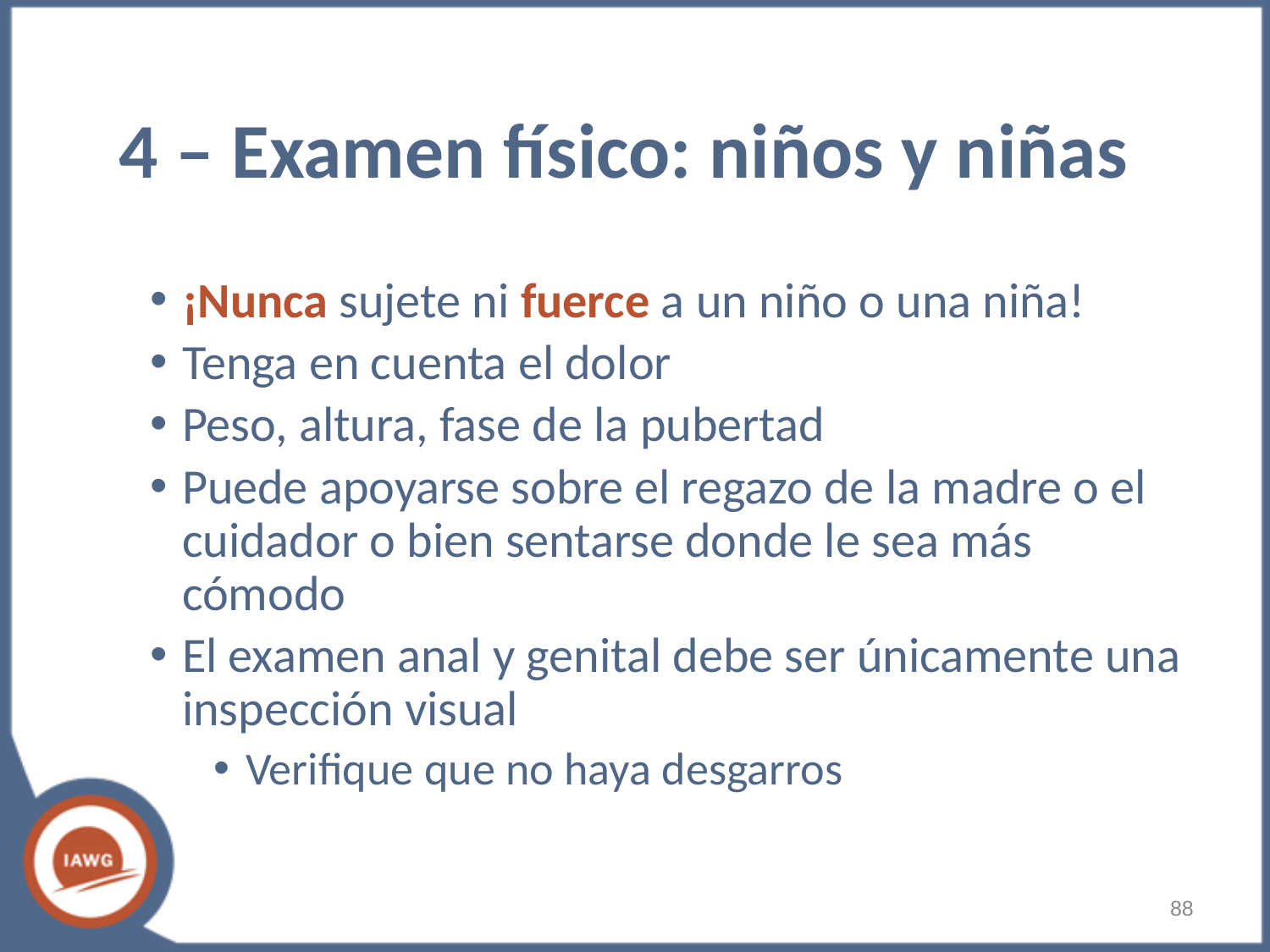

# 4 – Examen físico: niños y niñas
¡Nunca sujete ni fuerce a un niño o una niña!
Tenga en cuenta el dolor
Peso, altura, fase de la pubertad
Puede apoyarse sobre el regazo de la madre o el cuidador o bien sentarse donde le sea más cómodo
El examen anal y genital debe ser únicamente una inspección visual
Verifique que no haya desgarros

88